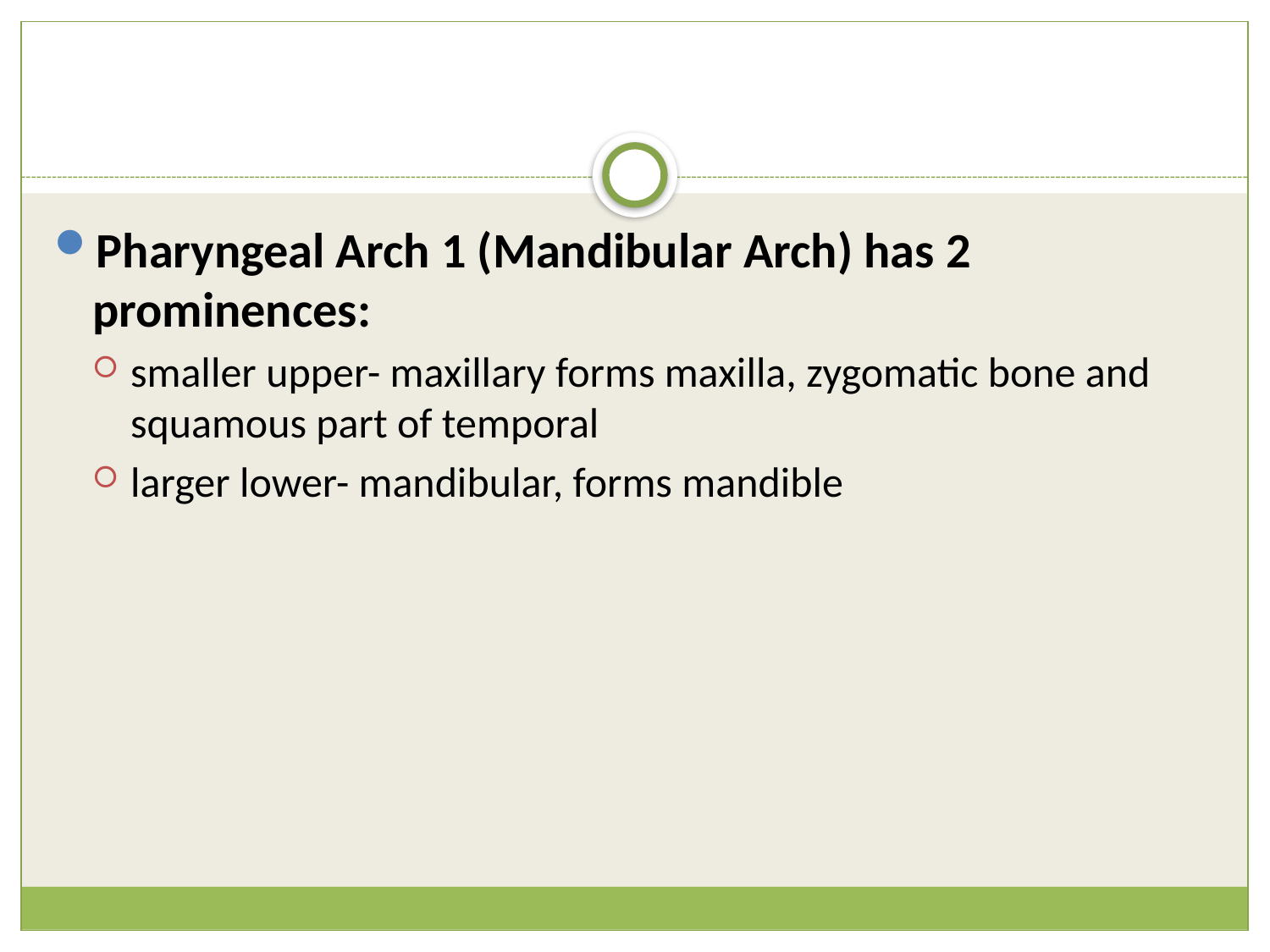

#
Pharyngeal Arch 1 (Mandibular Arch) has 2 prominences:
smaller upper- maxillary forms maxilla, zygomatic bone and squamous part of temporal
larger lower- mandibular, forms mandible